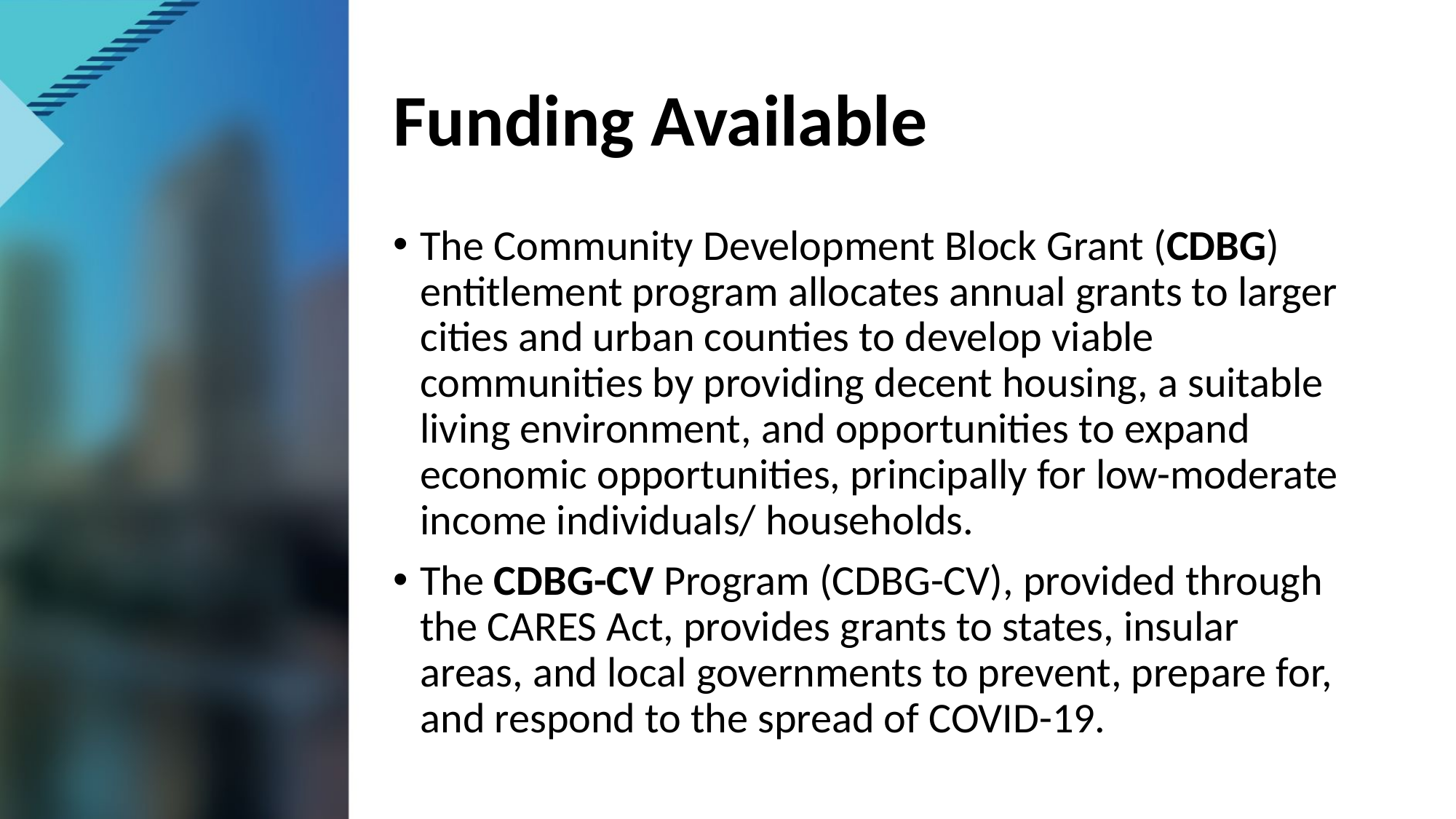

# Funding Available
The Community Development Block Grant (CDBG) entitlement program allocates annual grants to larger cities and urban counties to develop viable communities by providing decent housing, a suitable living environment, and opportunities to expand economic opportunities, principally for low-moderate income individuals/ households.
The CDBG-CV Program (CDBG-CV), provided through the CARES Act, provides grants to states, insular areas, and local governments to prevent, prepare for, and respond to the spread of COVID-19.

5